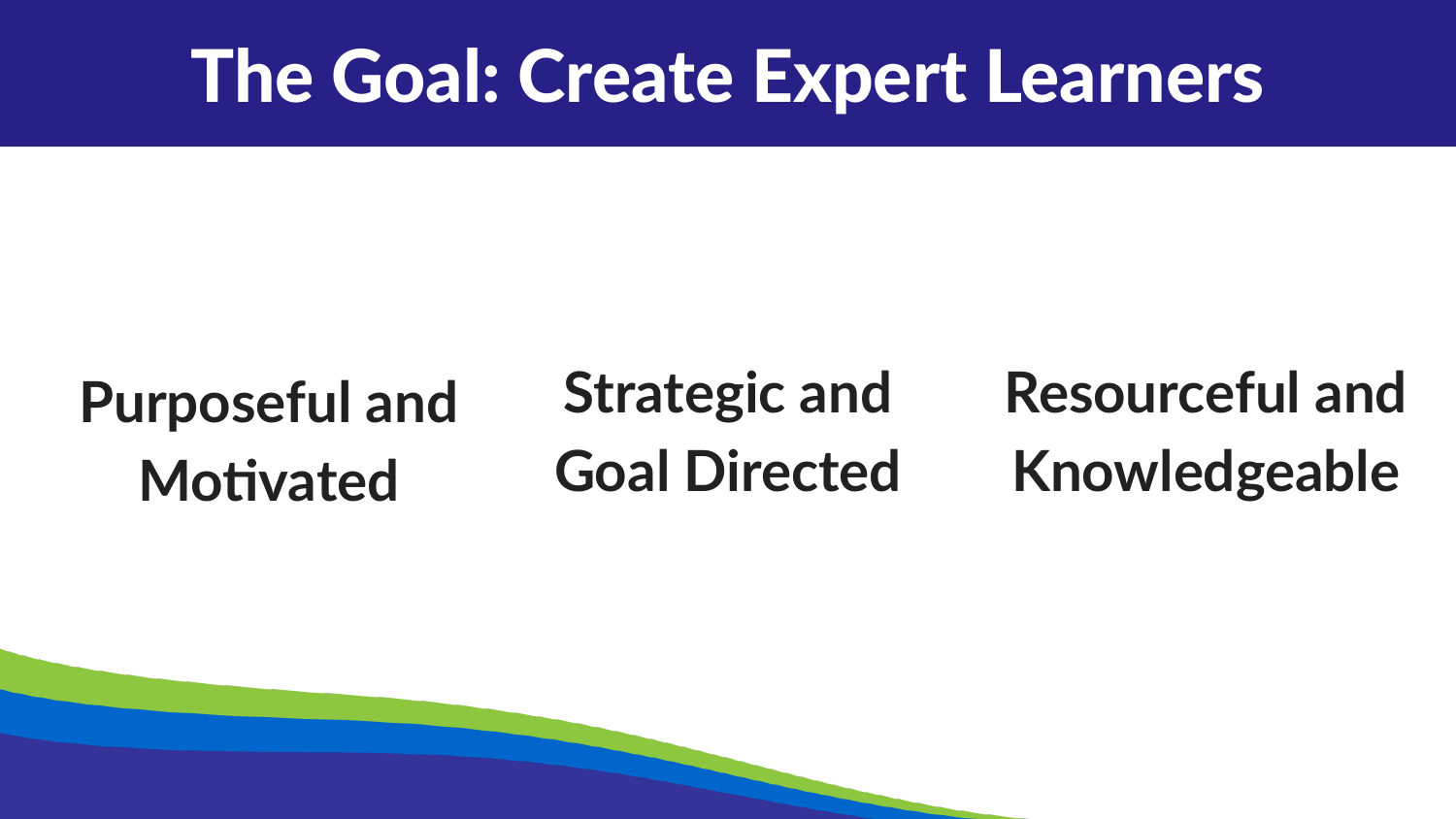

The Goal: Create Expert Learners
Strategic and Goal Directed
Resourceful and Knowledgeable
Purposeful and Motivated